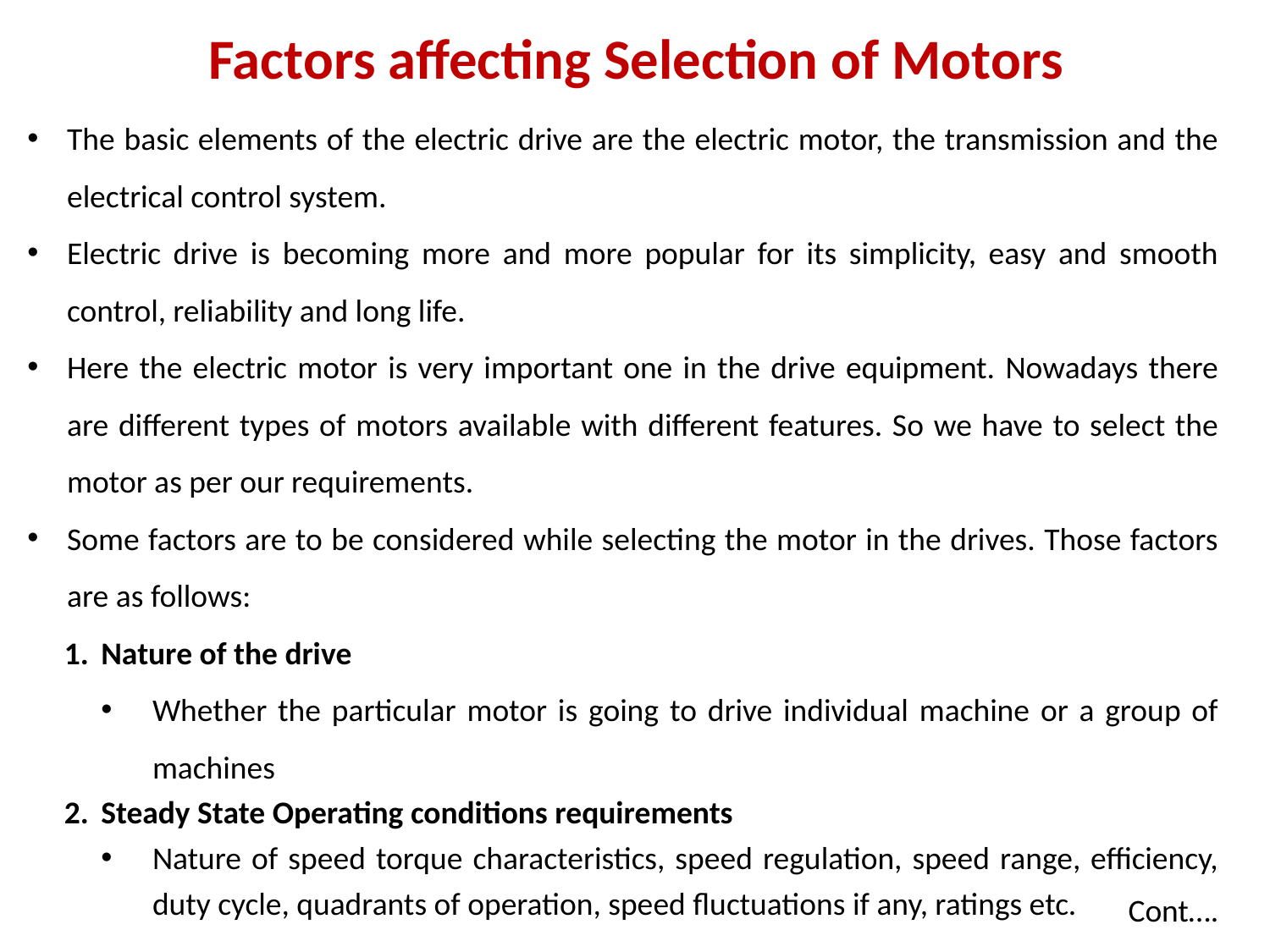

Factors affecting Selection of Motors
The basic elements of the electric drive are the electric motor, the transmission and the electrical control system.
Electric drive is becoming more and more popular for its simplicity, easy and smooth control, reliability and long life.
Here the electric motor is very important one in the drive equipment. Nowadays there are different types of motors available with different features. So we have to select the motor as per our requirements.
Some factors are to be considered while selecting the motor in the drives. Those factors are as follows:
Nature of the drive
Whether the particular motor is going to drive individual machine or a group of machines
Steady State Operating conditions requirements
Nature of speed torque characteristics, speed regulation, speed range, efficiency, duty cycle, quadrants of operation, speed fluctuations if any, ratings etc.
Cont….